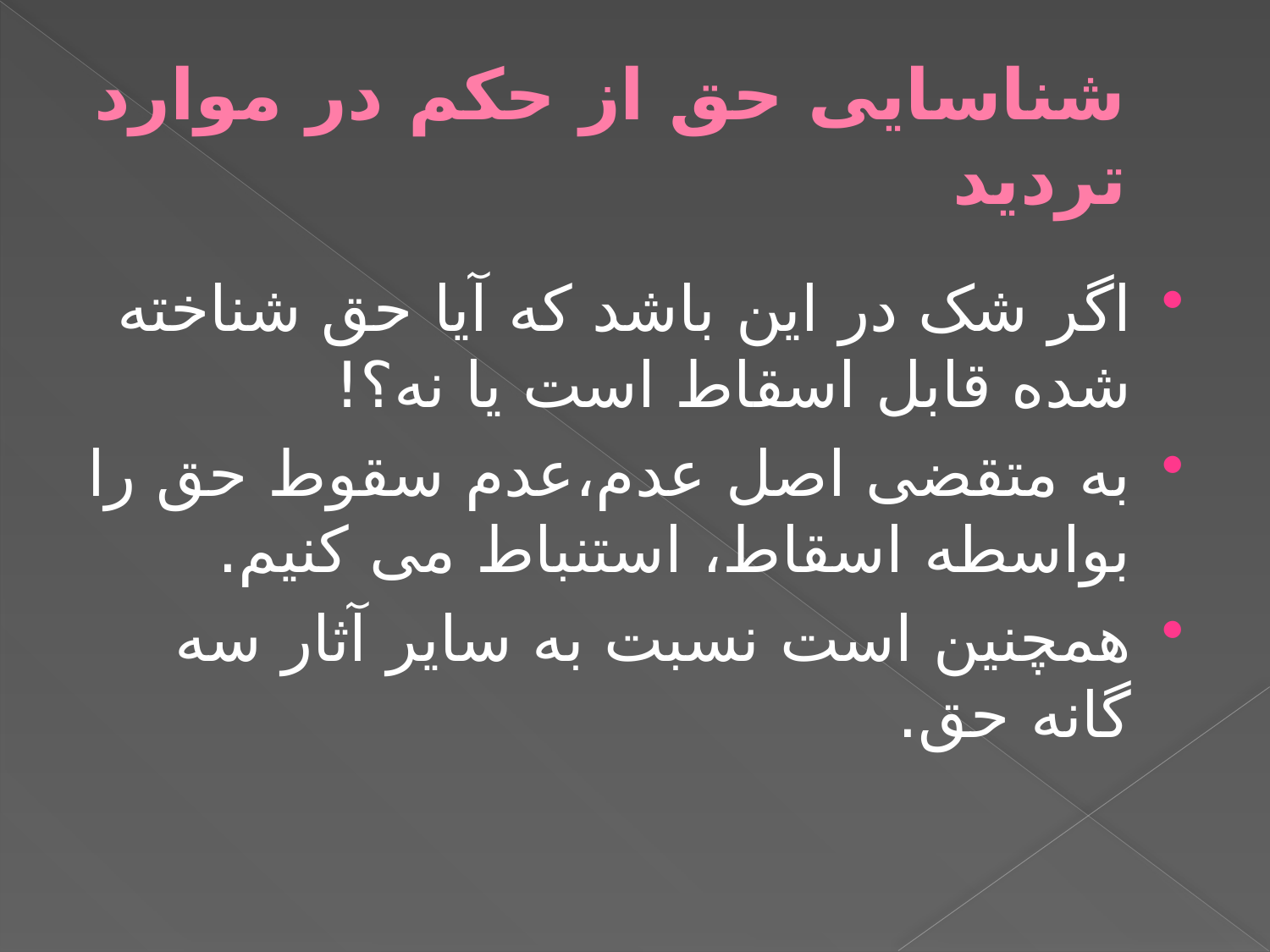

# شناسایی حق از حکم در موارد تردید
اگر شک در این باشد که آیا حق شناخته شده قابل اسقاط است یا نه؟!
به متقضی اصل عدم،عدم سقوط حق را بواسطه اسقاط، استنباط می کنیم.
همچنین است نسبت به سایر آثار سه گانه حق.